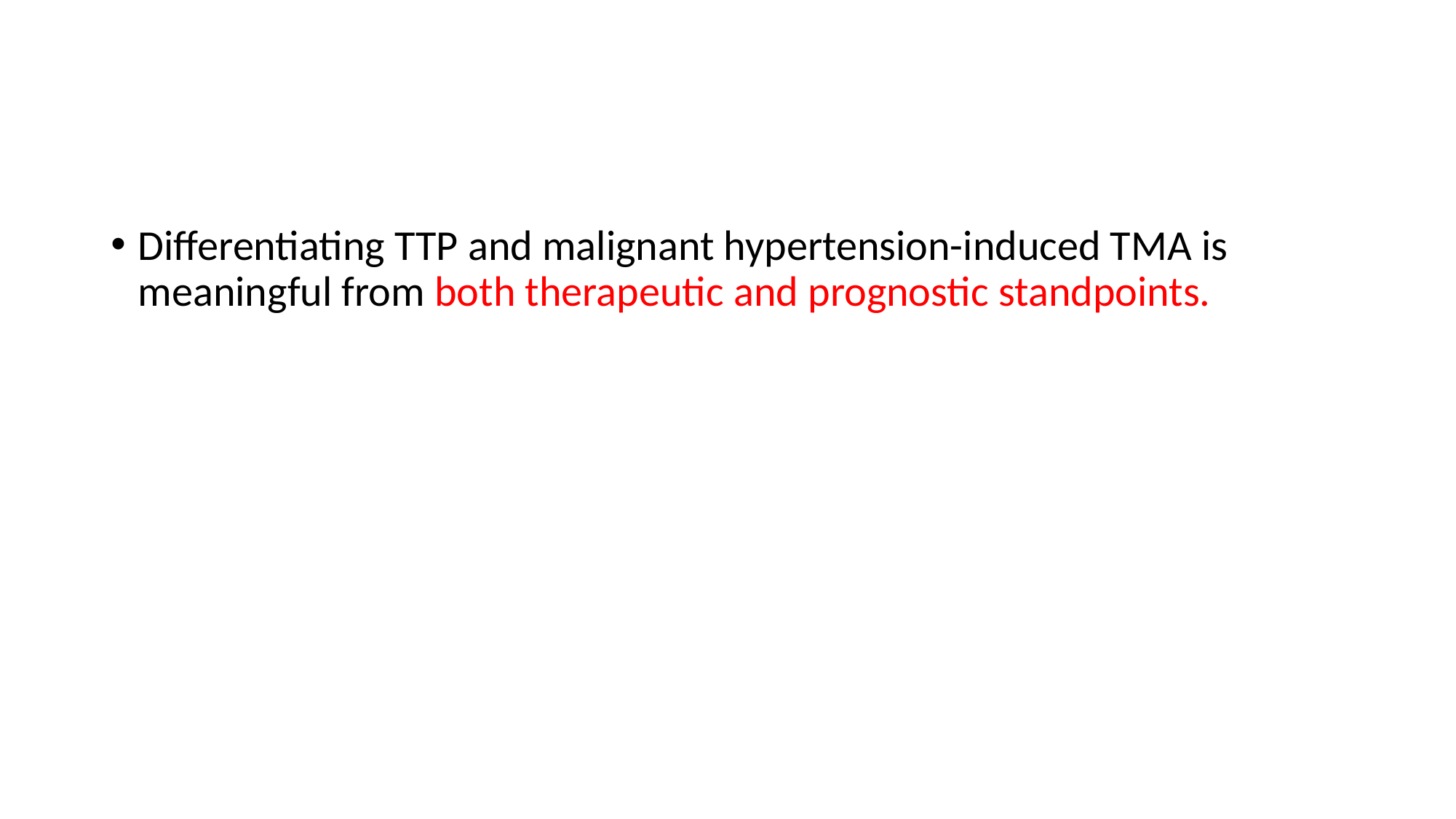

#
Differentiating TTP and malignant hypertension-induced TMA is meaningful from both therapeutic and prognostic standpoints.